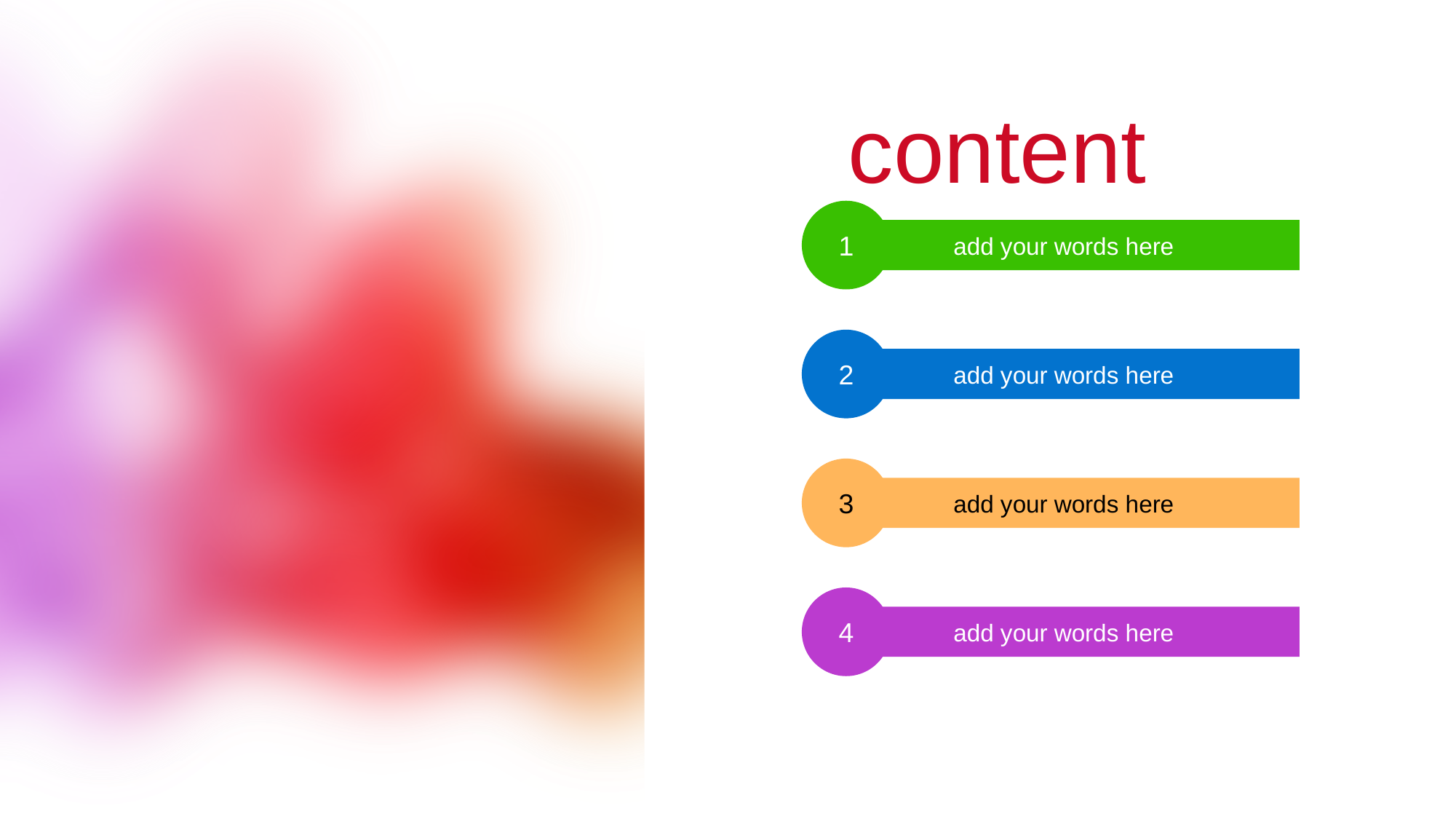

content
1
        add your words here
2
        add your words here
3
        add your words here
4
        add your words here